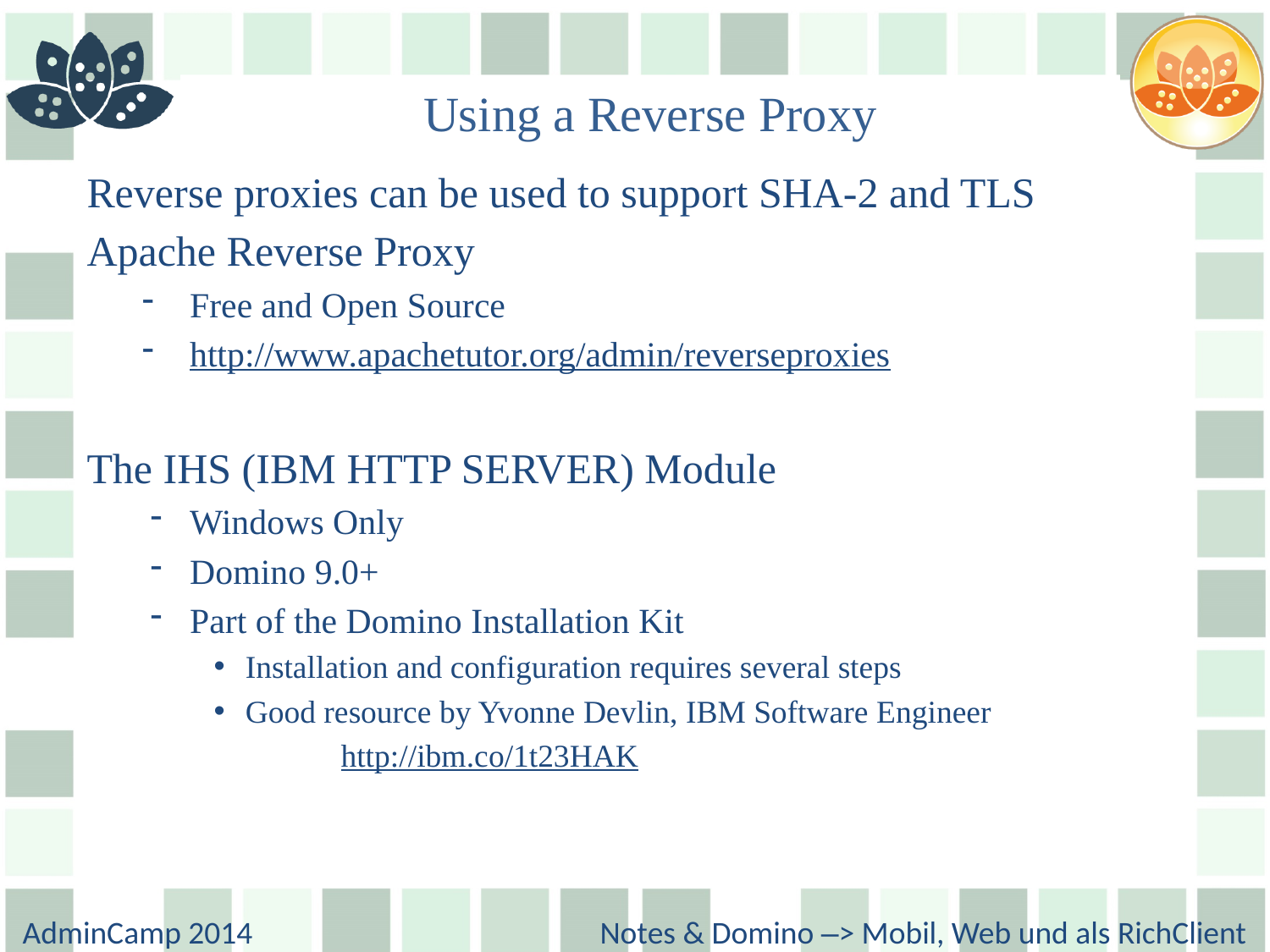

# Using a Reverse Proxy
Reverse proxies can be used to support SHA-2 and TLS
Apache Reverse Proxy
Free and Open Source
http://www.apachetutor.org/admin/reverseproxies

The IHS (IBM HTTP SERVER) Module
Windows Only
Domino 9.0+
Part of the Domino Installation Kit
Installation and configuration requires several steps
Good resource by Yvonne Devlin, IBM Software Engineer
	http://ibm.co/1t23HAK